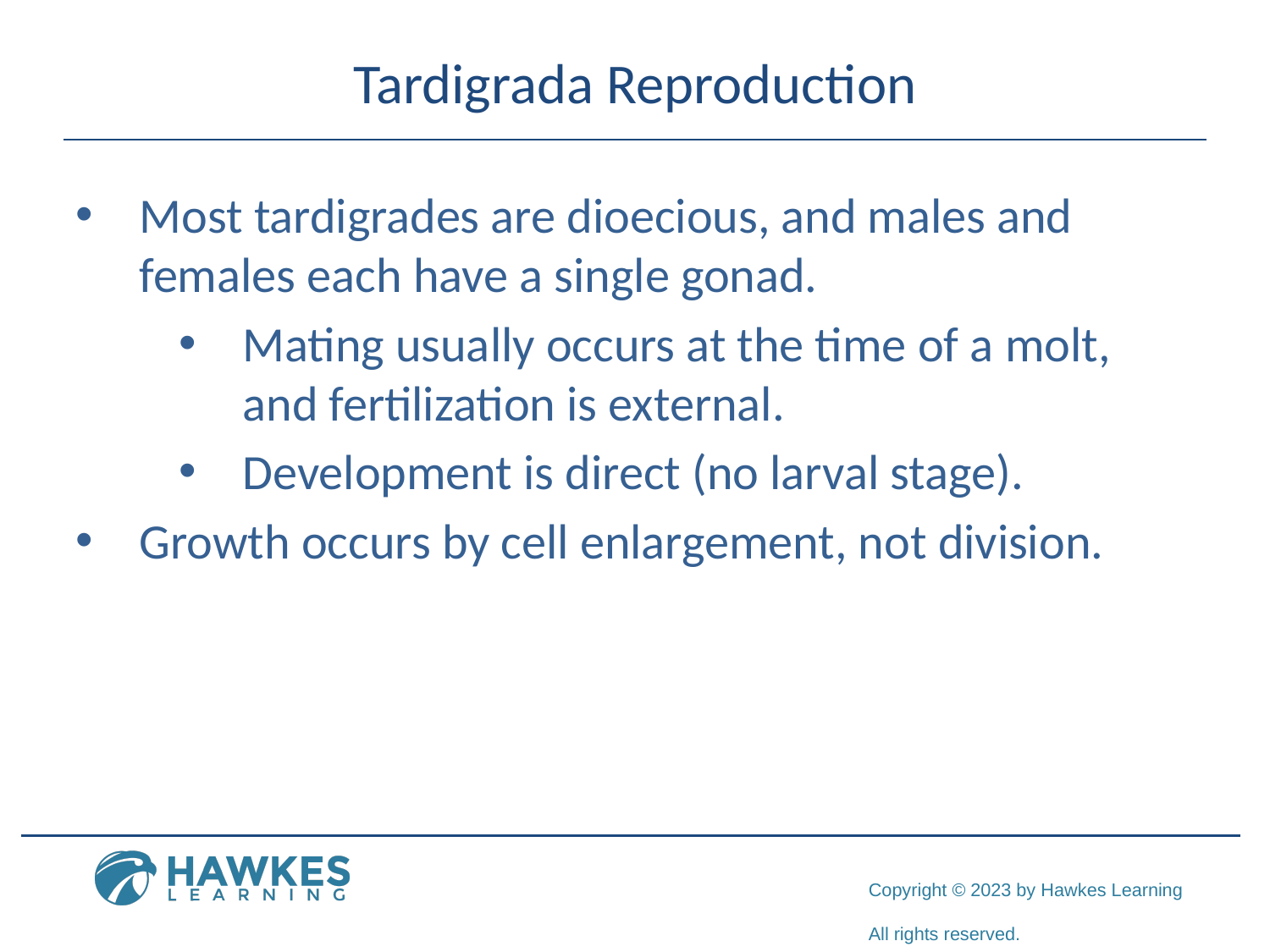

# Tardigrada Reproduction
Most tardigrades are dioecious, and males and females each have a single gonad.
Mating usually occurs at the time of a molt, and fertilization is external.
Development is direct (no larval stage).
Growth occurs by cell enlargement, not division.